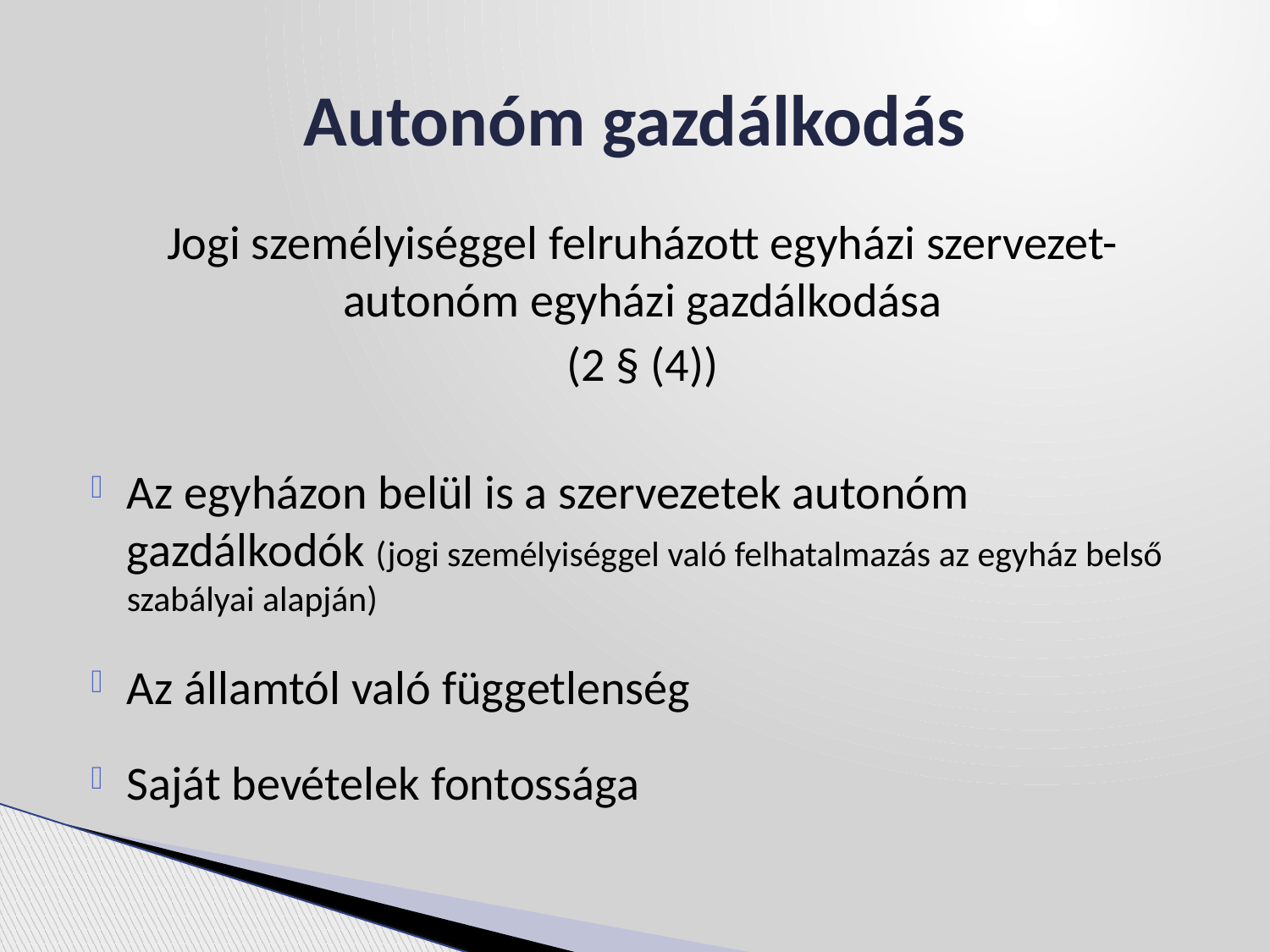

# Autonóm gazdálkodás
Jogi személyiséggel felruházott egyházi szervezet- autonóm egyházi gazdálkodása
(2 § (4))

Az egyházon belül is a szervezetek autonóm gazdálkodók (jogi személyiséggel való felhatalmazás az egyház belső szabályai alapján)
Az államtól való függetlenség
Saját bevételek fontossága